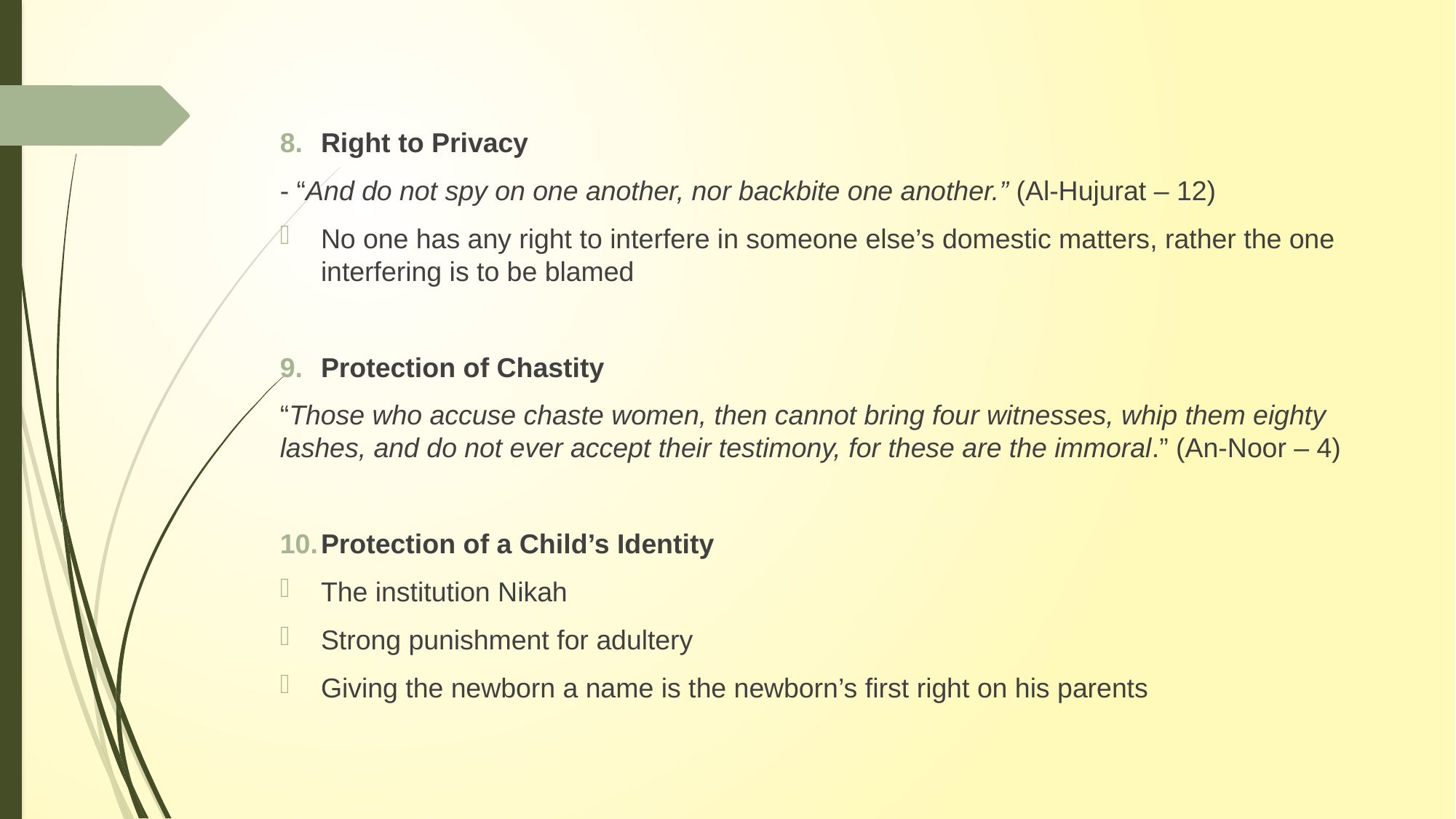

Right to Privacy
- “And do not spy on one another, nor backbite one another.” (Al-Hujurat – 12)
No one has any right to interfere in someone else’s domestic matters, rather the one interfering is to be blamed

Protection of Chastity
“Those who accuse chaste women, then cannot bring four witnesses, whip them eighty lashes, and do not ever accept their testimony, for these are the immoral.” (An-Noor – 4)

Protection of a Child’s Identity
The institution Nikah
Strong punishment for adultery
Giving the newborn a name is the newborn’s first right on his parents